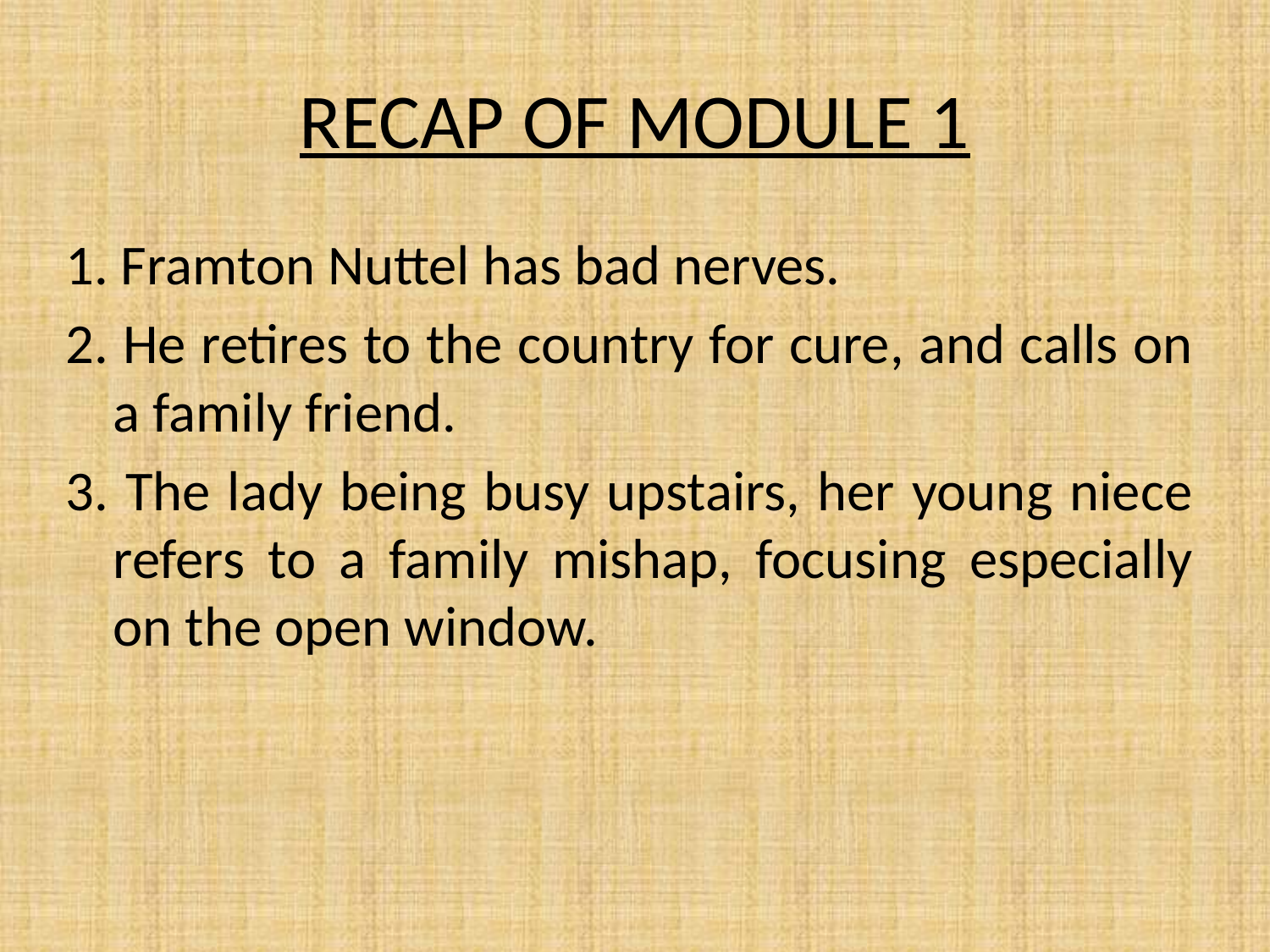

# RECAP OF MODULE 1
1. Framton Nuttel has bad nerves.
2. He retires to the country for cure, and calls on a family friend.
3. The lady being busy upstairs, her young niece refers to a family mishap, focusing especially on the open window.